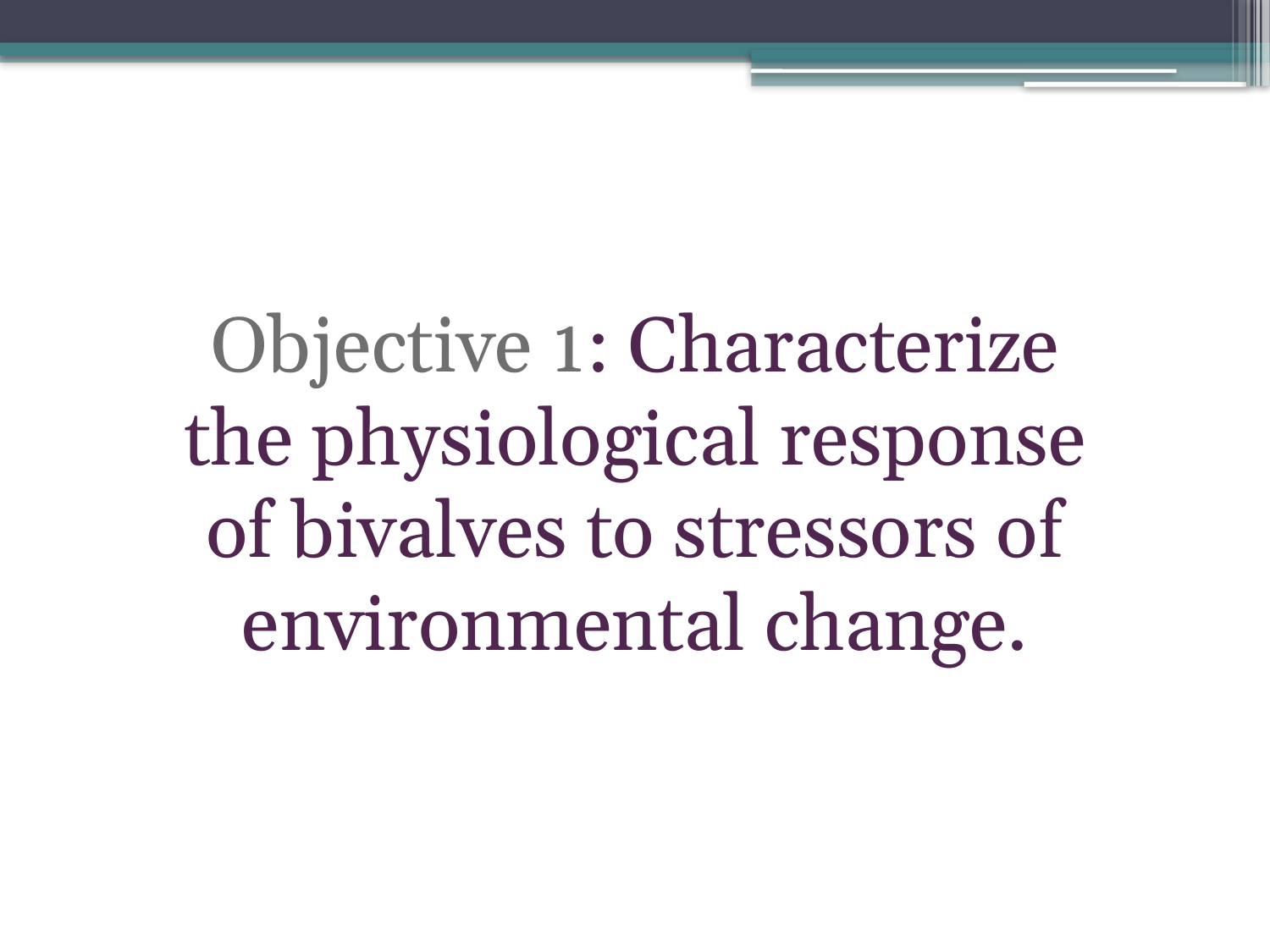

Objective 1: Characterize the physiological response of bivalves to stressors of environmental change.